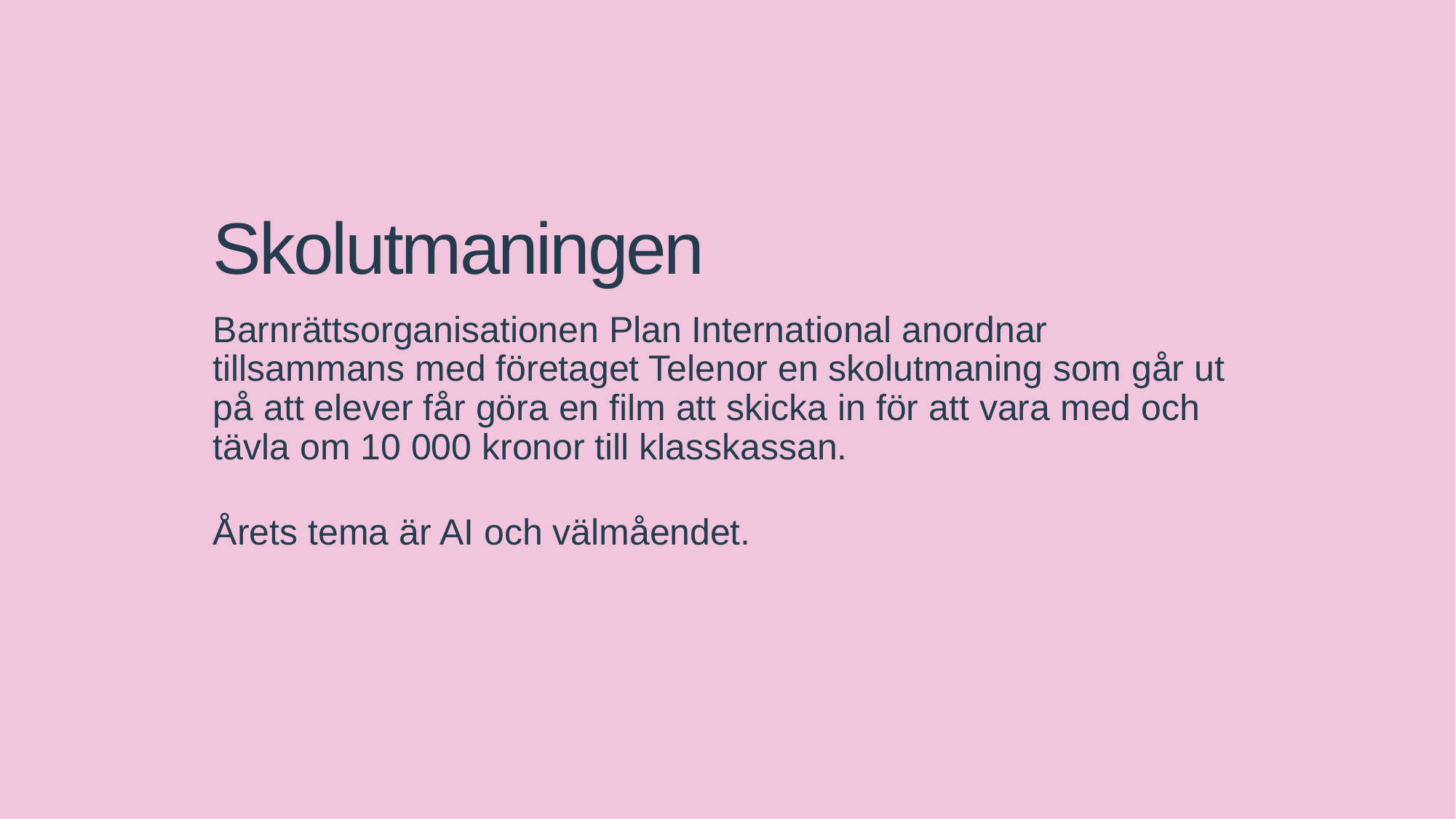

Skolutmaningen
Barnrättsorganisationen Plan International anordnar tillsammans med företaget Telenor en skolutmaning som går ut på att elever får göra en film att skicka in för att vara med och tävla om 10 000 kronor till klasskassan.

Årets tema är AI och välmåendet.